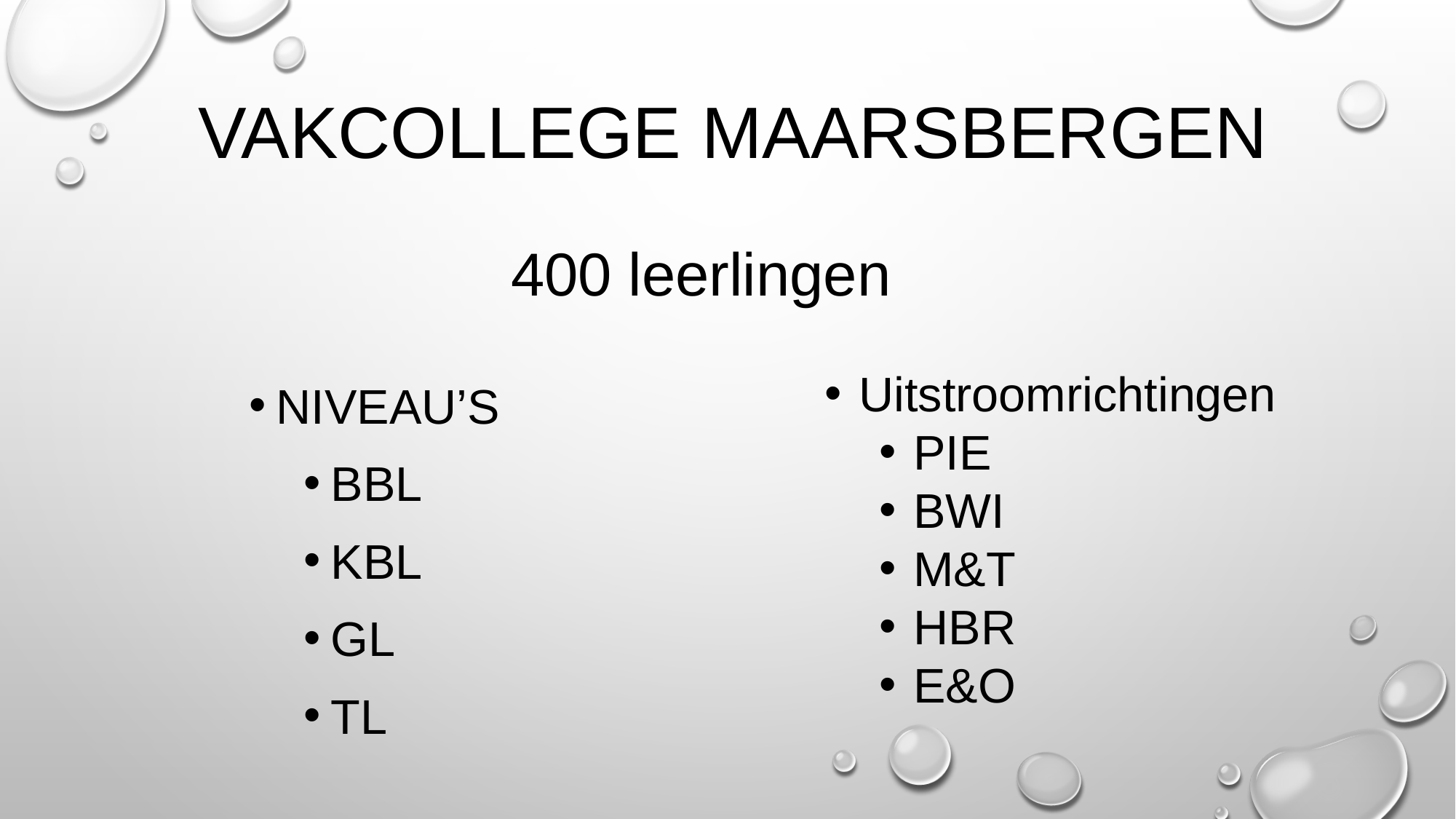

# Vakcollege Maarsbergen
400 leerlingen
Niveau’s
BBL
KBL
GL
TL
Uitstroomrichtingen
PIE
BWI
M&T
HBR
E&O